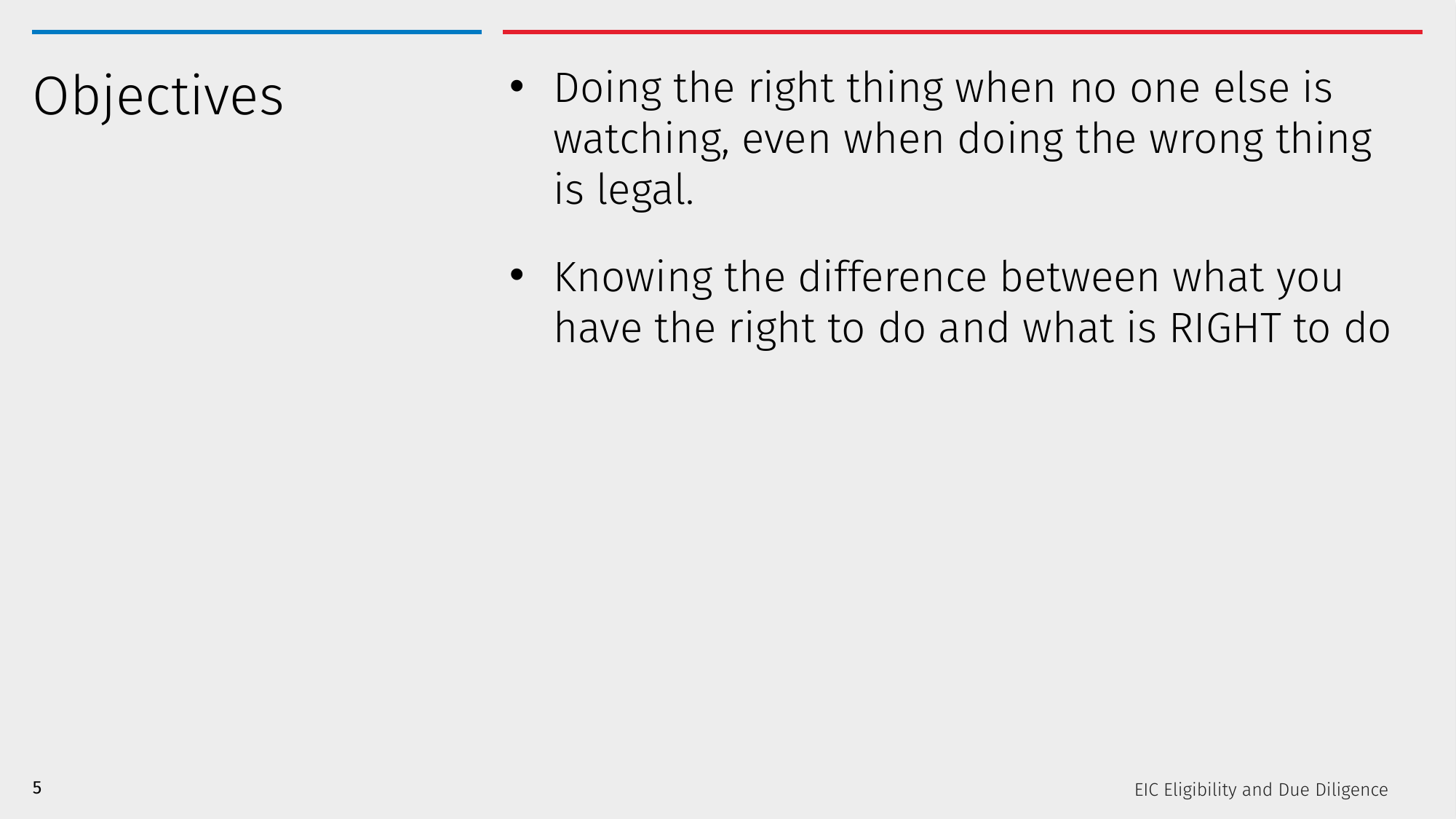

Doing the right thing when no one else is watching, even when doing the wrong thing is legal.
Knowing the difference between what you have the right to do and what is RIGHT to do
# Objectives
5